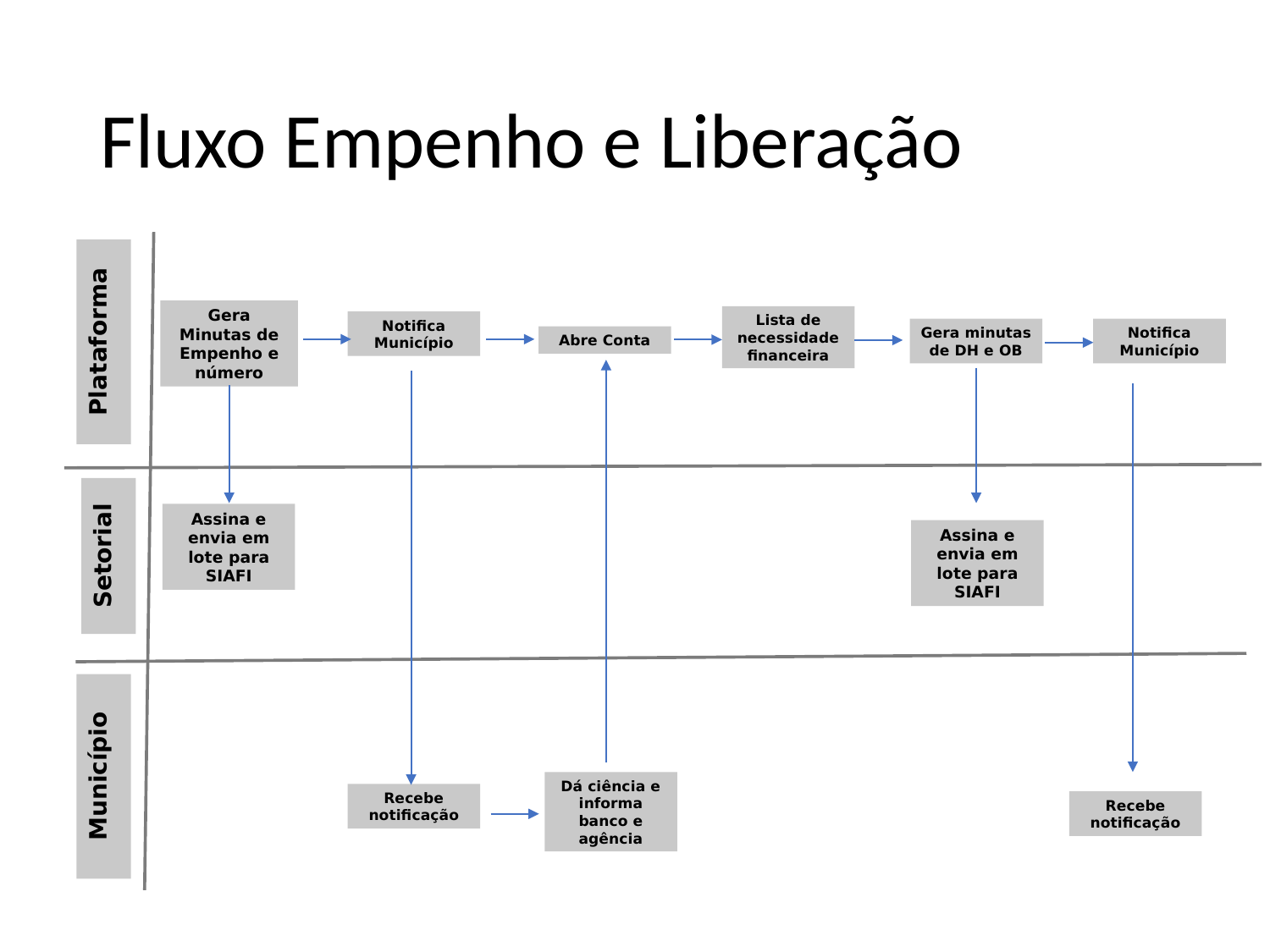

# Fluxo Empenho e Liberação
Gera Minutas de Empenho e número
Notifica Município
Recebe notificação
Setorial
Assina e envia em lote para SIAFI
Município
Plataforma
Lista de necessidade financeira
Gera minutas de DH e OB
Notifica Município
Abre Conta
Assina e envia em lote para SIAFI
Dá ciência e informa banco e agência
Recebe notificação